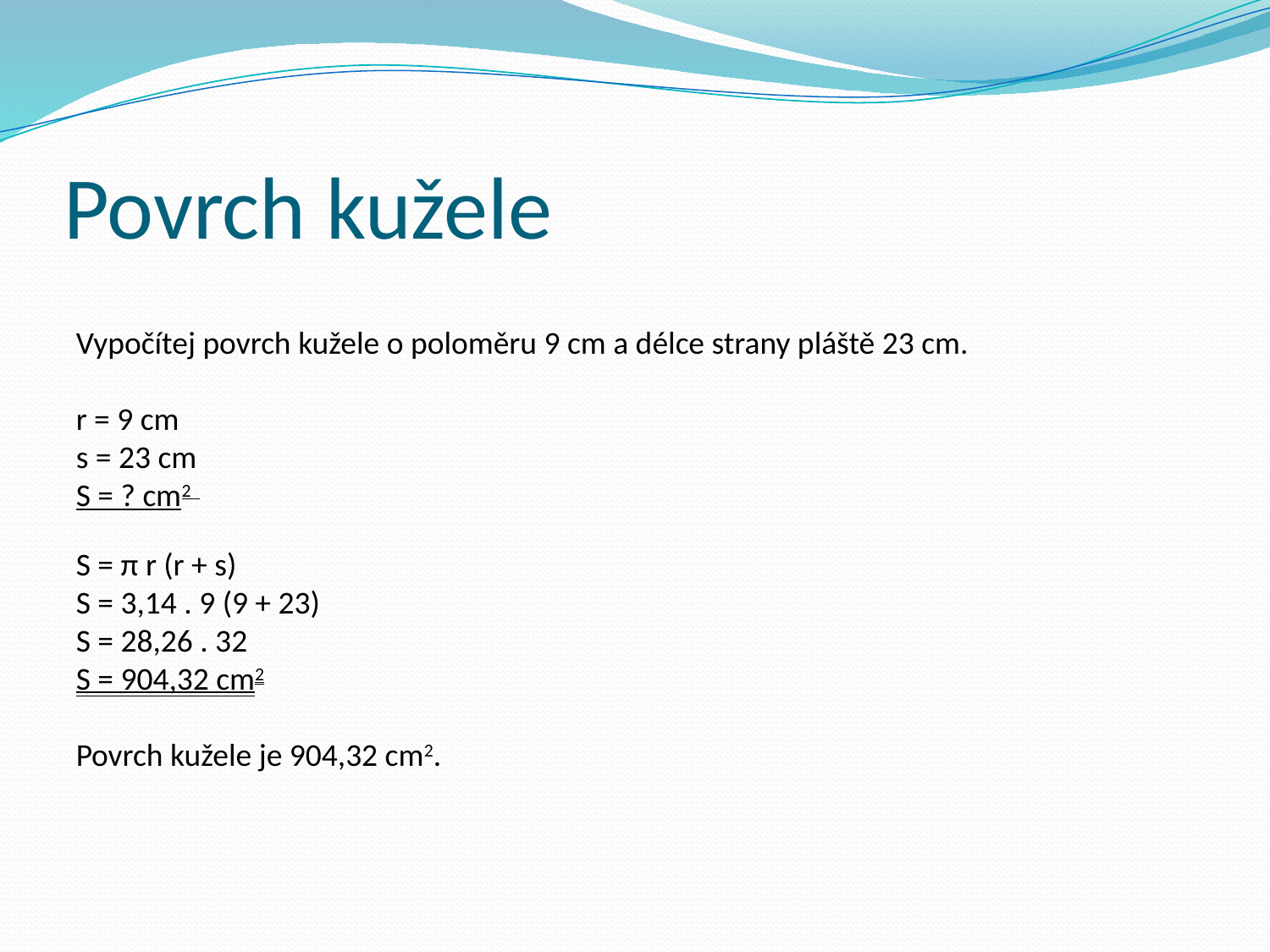

# Povrch kužele
Vypočítej povrch kužele o poloměru 9 cm a délce strany pláště 23 cm.

r = 9 cm
s = 23 cm
S = ? cm2

S = π r (r + s)
S = 3,14 . 9 (9 + 23)
S = 28,26 . 32
S = 904,32 cm2

Povrch kužele je 904,32 cm2.